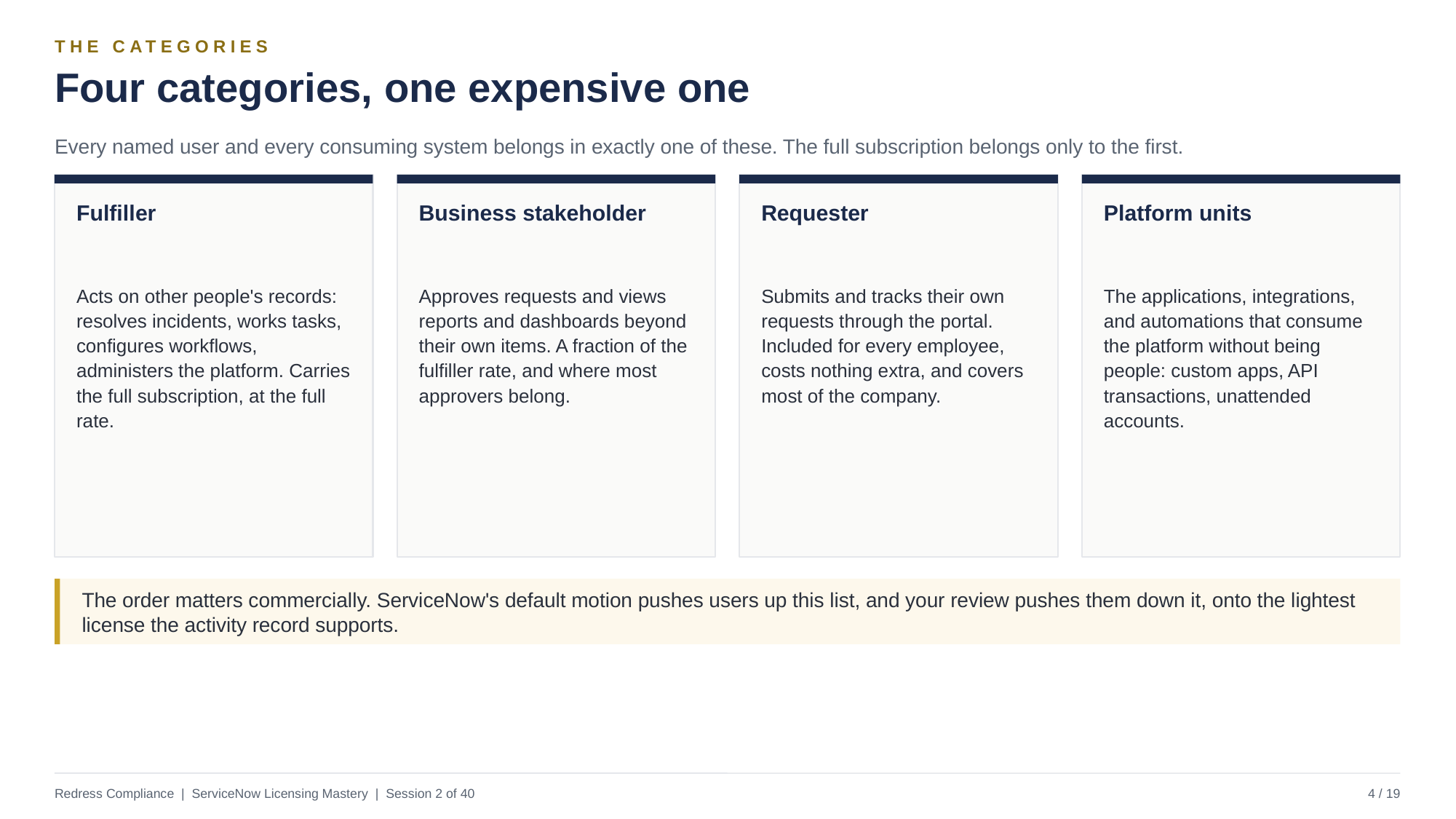

THE CATEGORIES
Four categories, one expensive one
Every named user and every consuming system belongs in exactly one of these. The full subscription belongs only to the first.

Fulfiller
Business stakeholder
Requester
Platform units
Acts on other people's records: resolves incidents, works tasks, configures workflows, administers the platform. Carries the full subscription, at the full rate.
Approves requests and views reports and dashboards beyond their own items. A fraction of the fulfiller rate, and where most approvers belong.
Submits and tracks their own requests through the portal. Included for every employee, costs nothing extra, and covers most of the company.
The applications, integrations, and automations that consume the platform without being people: custom apps, API transactions, unattended accounts.

The order matters commercially. ServiceNow's default motion pushes users up this list, and your review pushes them down it, onto the lightest license the activity record supports.

Redress Compliance  |  ServiceNow Licensing Mastery  |  Session 2 of 40
4 / 19